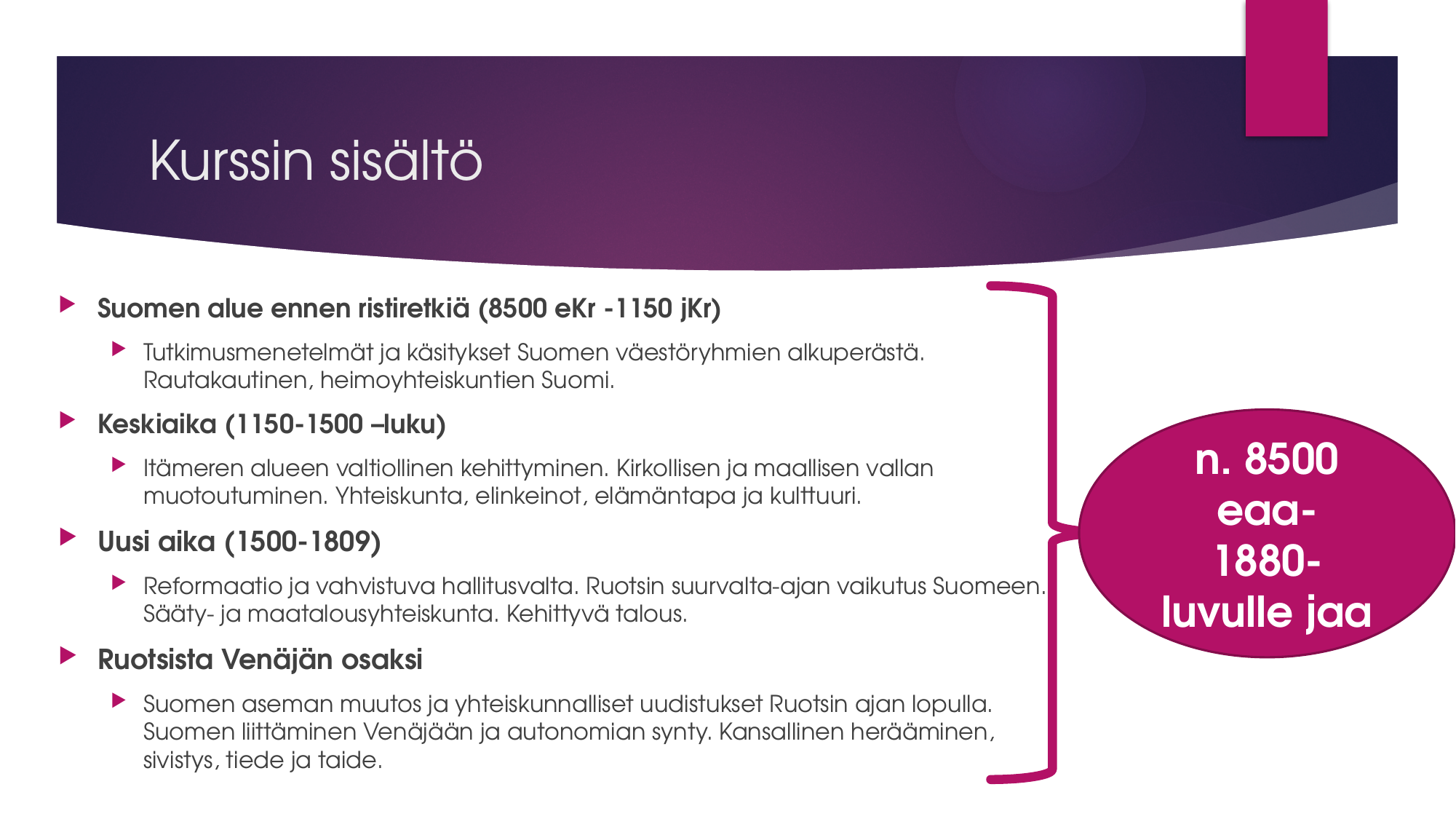

# Kurssin sisältö
Suomen alue ennen ristiretkiä (8500 eKr -1150 jKr)
Tutkimusmenetelmät ja käsitykset Suomen väestöryhmien alkuperästä. Rautakautinen, heimoyhteiskuntien Suomi.
Keskiaika (1150-1500 –luku)
Itämeren alueen valtiollinen kehittyminen. Kirkollisen ja maallisen vallan muotoutuminen. Yhteiskunta, elinkeinot, elämäntapa ja kulttuuri.
Uusi aika (1500-1809)
Reformaatio ja vahvistuva hallitusvalta. Ruotsin suurvalta-ajan vaikutus Suomeen. Sääty- ja maatalousyhteiskunta. Kehittyvä talous.
Ruotsista Venäjän osaksi
Suomen aseman muutos ja yhteiskunnalliset uudistukset Ruotsin ajan lopulla. Suomen liittäminen Venäjään ja autonomian synty. Kansallinen herääminen, sivistys, tiede ja taide.

n. 8500 eaa-
1880-luvulle jaa